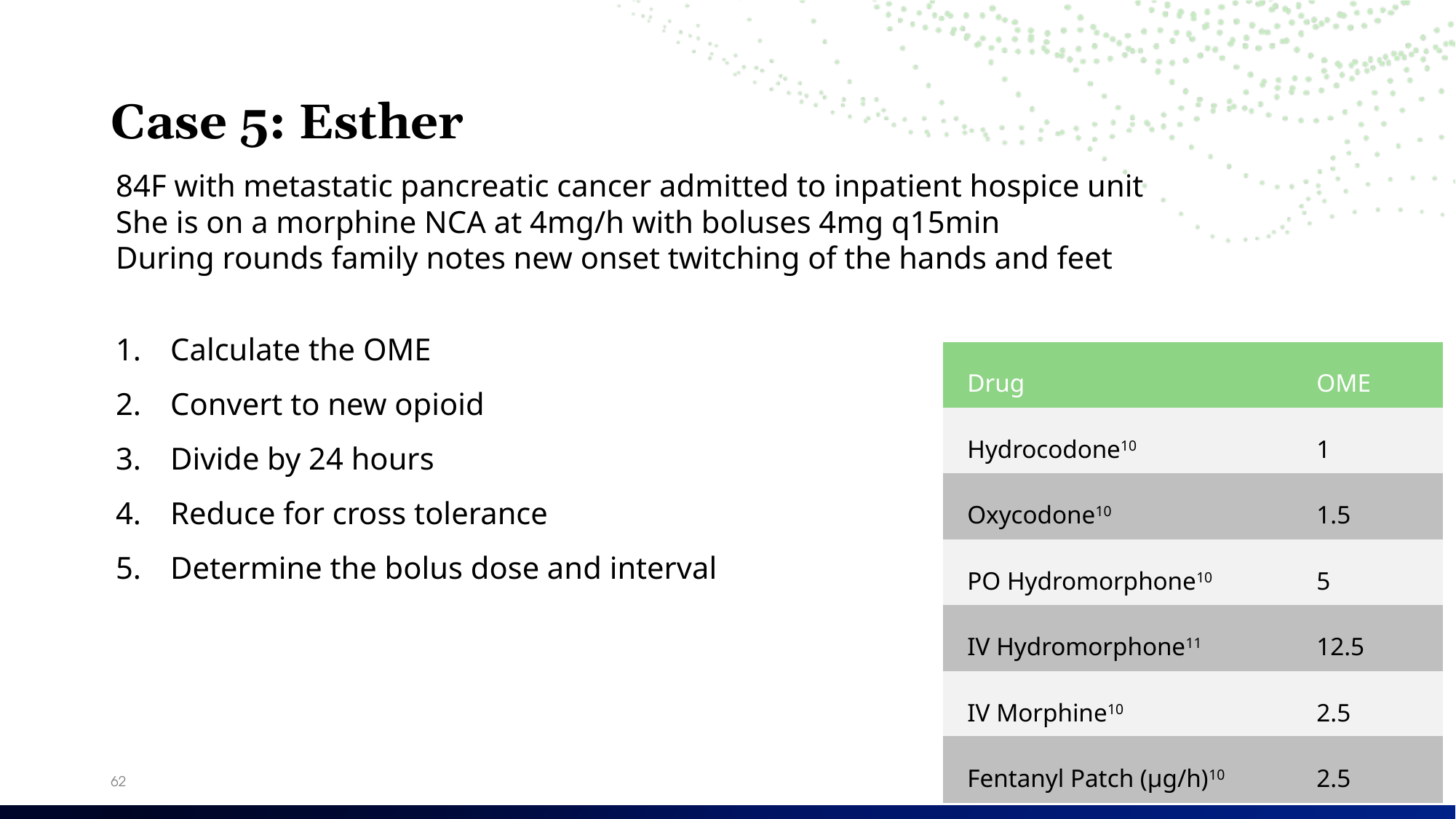

# Case 5: Esther
84F with metastatic pancreatic cancer admitted to inpatient hospice unit
She is on a morphine NCA at 4mg/h with boluses 4mg q15min
During rounds family notes new onset twitching of the hands and feet

Calculate the OME
Convert to new opioid
Divide by 24 hours
Reduce for cross tolerance
Determine the bolus dose and interval
4mg/h x 24h (x2.5) = 240 OME
| Drug | OME |
| --- | --- |
| Hydrocodone10 | 1 |
| Oxycodone10 | 1.5 |
| PO Hydromorphone10 | 5 |
| IV Hydromorphone11 | 12.5 |
| IV Morphine10 | 2.5 |
| Fentanyl Patch (µg/h)10 | 2.5 |
240 ÷ 12.5 = 19 mg IV Dilaudid
19mg/24h = 0.8mg/h
0.8mg/h x 50% = 0.4mg/h